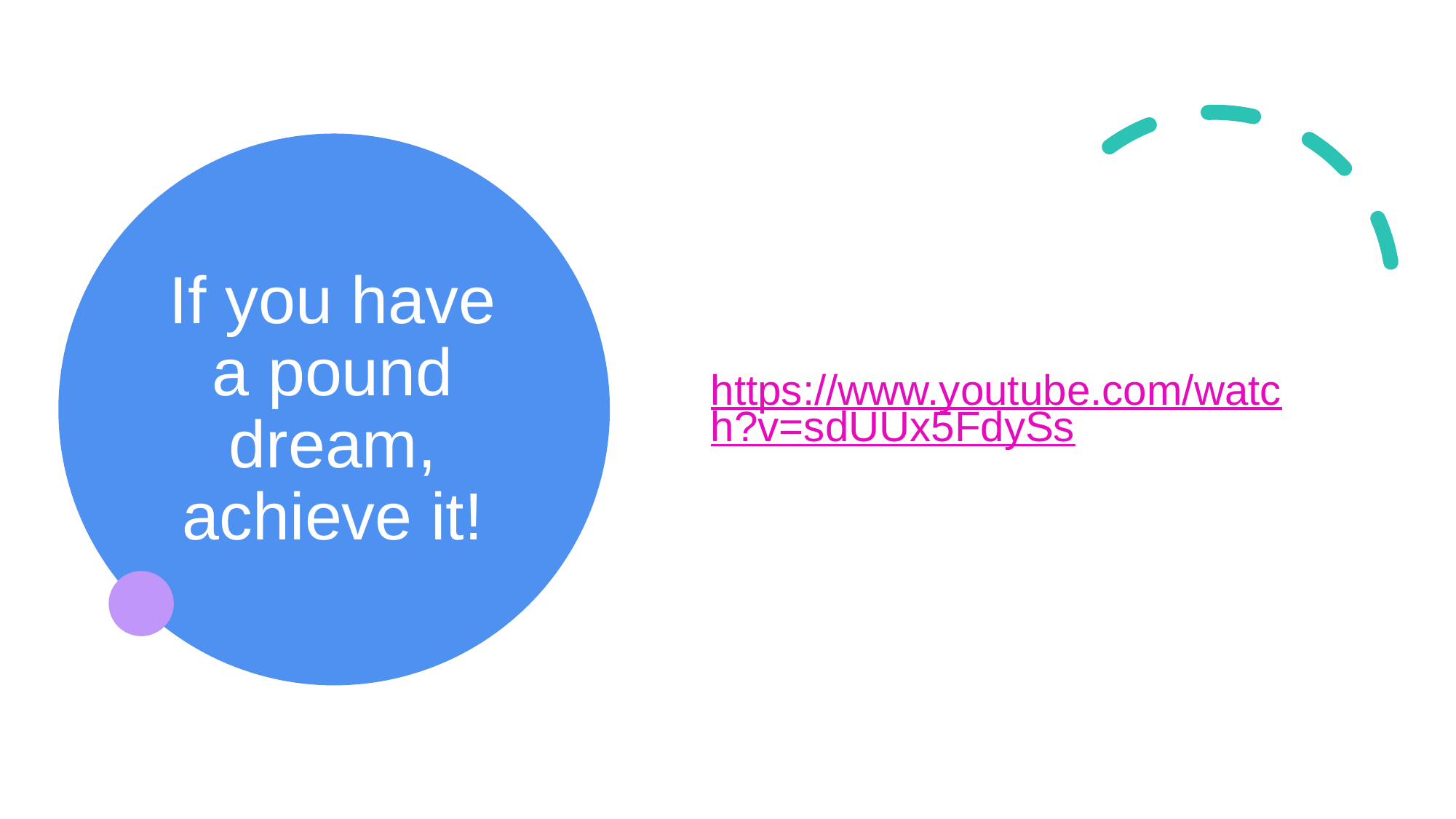

# If you have a pound dream, achieve it!
https://www.youtube.com/watch?v=sdUUx5FdySs